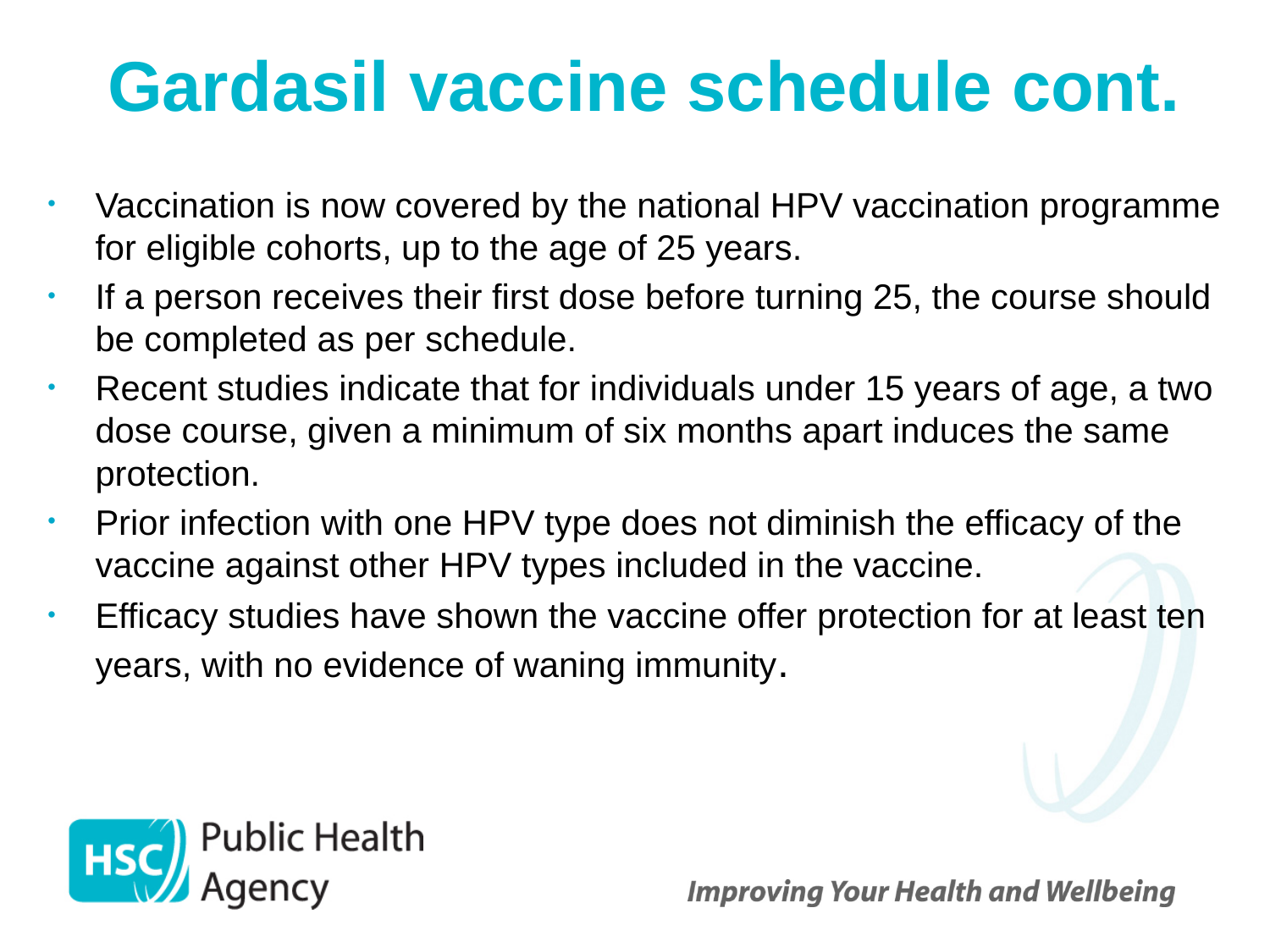

# Gardasil vaccine schedule cont.
Vaccination is now covered by the national HPV vaccination programme for eligible cohorts, up to the age of 25 years.
If a person receives their first dose before turning 25, the course should be completed as per schedule.
Recent studies indicate that for individuals under 15 years of age, a two dose course, given a minimum of six months apart induces the same protection.
Prior infection with one HPV type does not diminish the efficacy of the vaccine against other HPV types included in the vaccine.
Efficacy studies have shown the vaccine offer protection for at least ten years, with no evidence of waning immunity.